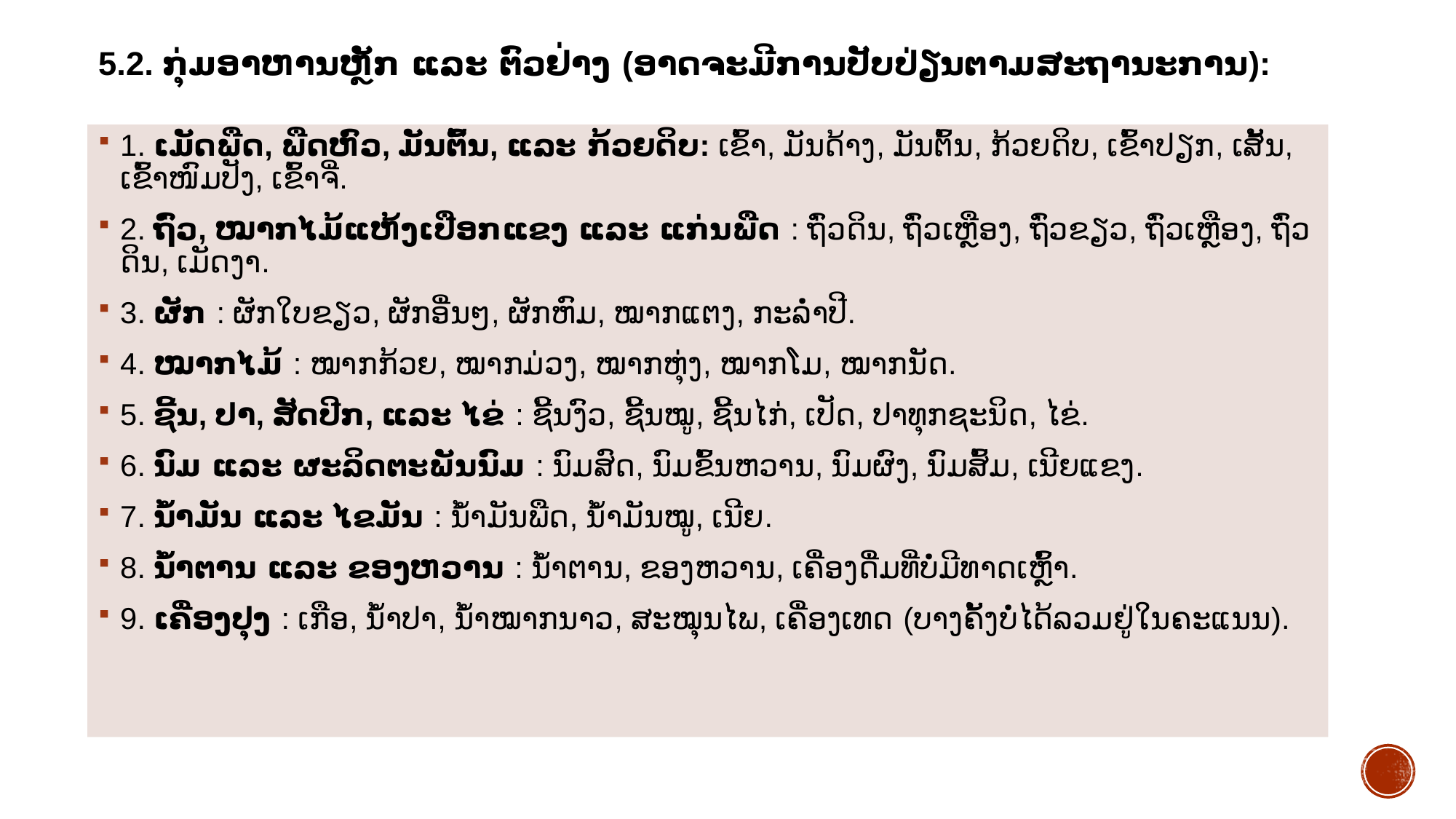

# 5.2. ກຸ່ມອາຫານຫຼັກ ແລະ ຕົວຢ່າງ (ອາດຈະມີການປັບປ່ຽນຕາມສະຖານະການ):
1. ເມັດພືດ, ພືດຫົວ, ມັນຕົ້ນ, ແລະ ກ້ວຍດິບ: ເຂົ້າ, ມັນດ້າງ, ມັນຕົ້ນ, ກ້ວຍດິບ, ເຂົ້າປຽກ, ເສັ້ນ, ເຂົ້າໜົມປັງ, ເຂົ້າຈີ່.
2. ຖົ່ວ, ໝາກໄມ້ແຫ້ງເປືອກແຂງ ແລະ ແກ່ນພືດ : ຖົ່ວດິນ, ຖົ່ວເຫຼືອງ, ຖົ່ວຂຽວ, ຖົ່ວເຫຼືອງ, ຖົ່ວດິນ, ເມັດງາ.
3. ຜັກ : ຜັກໃບຂຽວ, ຜັກອື່ນໆ, ຜັກຫົມ, ໝາກແຕງ, ກະລໍ່າປີ.
4. ໝາກໄມ້ : ໝາກກ້ວຍ, ໝາກມ່ວງ, ໝາກຫຸ່ງ, ໝາກໂມ, ໝາກນັດ.
5. ຊີ້ນ, ປາ, ສັດປີກ, ແລະ ໄຂ່ : ຊີ້ນງົວ, ຊີ້ນໝູ, ຊີ້ນໄກ່, ເປັດ, ປາທຸກຊະນິດ, ໄຂ່.
6. ນົມ ແລະ ຜະລິດຕະພັນນົມ : ນົມສົດ, ນົມຂົ້ນຫວານ, ນົມຜົງ, ນົມສົ້ມ, ເນີຍແຂງ.
7. ນ້ຳມັນ ແລະ ໄຂມັນ : ນໍ້າມັນພືດ, ນ້ໍາມັນໝູ, ເນີຍ.
8. ນ້ຳຕານ ແລະ ຂອງຫວານ : ນໍ້າຕານ, ຂອງຫວານ, ເຄື່ອງດື່ມທີ່ບໍ່ມີທາດເຫຼົ້າ.
9. ເຄື່ອງປຸງ : ເກືອ, ນໍ້າປາ, ນໍ້າໝາກນາວ, ສະໝຸນໄພ, ເຄື່ອງເທດ (ບາງຄັ້ງບໍ່ໄດ້ລວມຢູ່ໃນຄະແນນ).